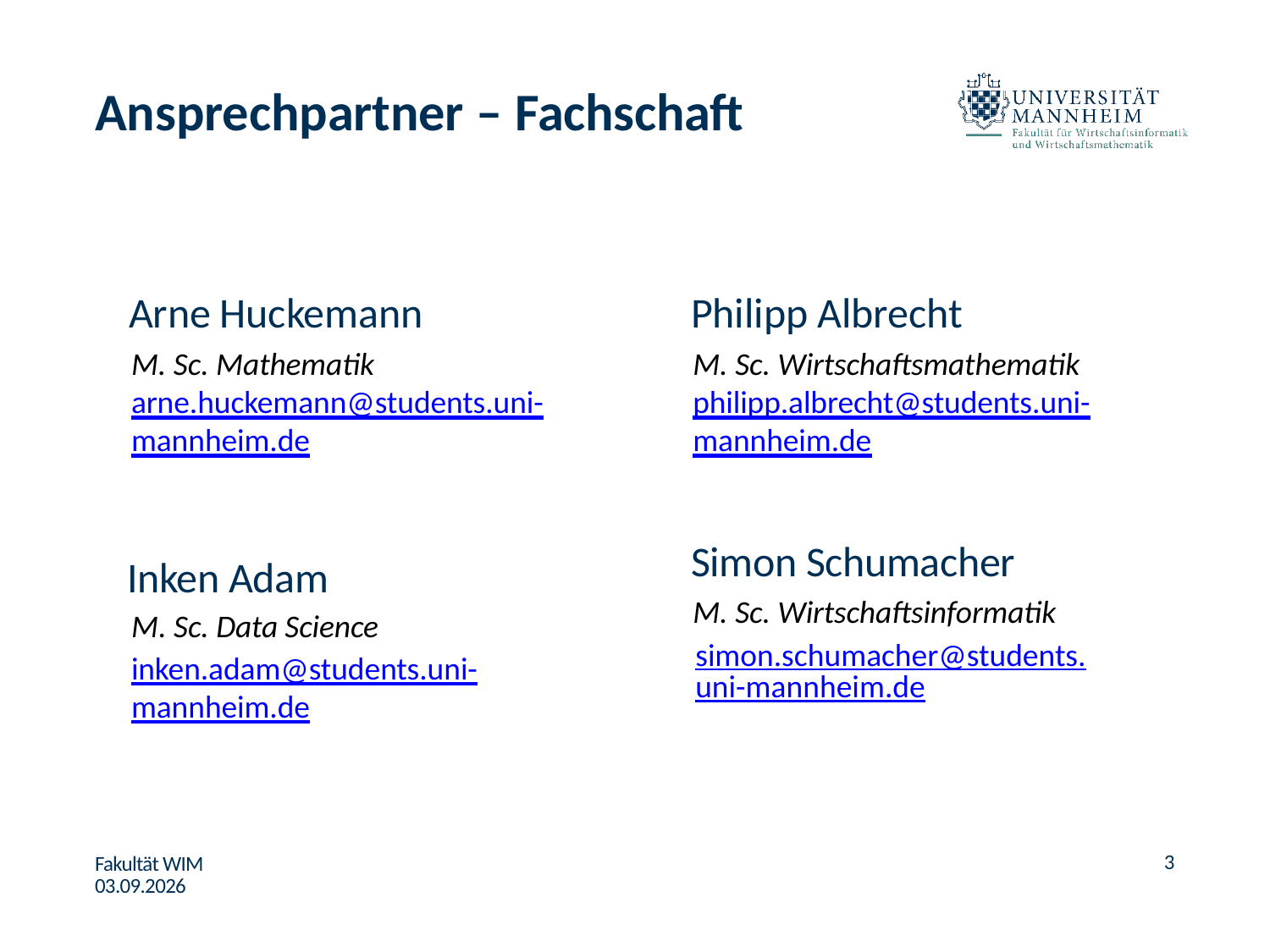

# Ansprechpartner – Fachschaft
Arne Huckemann
M. Sc. Mathematik
arne.huckemann@students.uni-mannheim.de

Inken Adam
M. Sc. Data Science
inken.adam@students.uni-mannheim.de
Philipp Albrecht
M. Sc. Wirtschaftsmathematik
philipp.albrecht@students.uni-mannheim.de

Simon Schumacher
M. Sc. Wirtschaftsinformatik
simon.schumacher@students.uni-mannheim.de
3
Fakultät WIM 03.09.2026